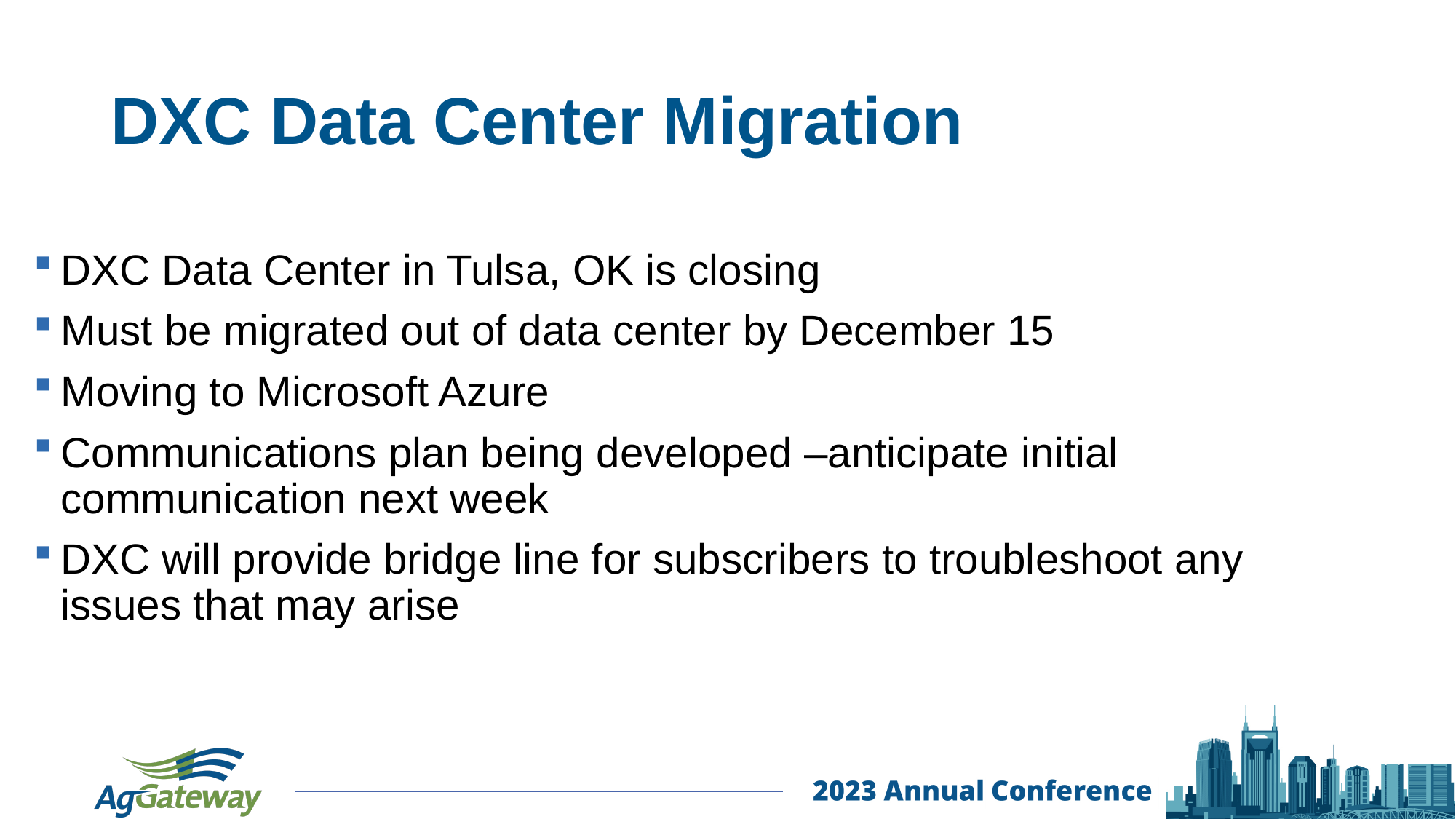

# DXC Data Center Migration

DXC Data Center in Tulsa, OK is closing
Must be migrated out of data center by December 15
Moving to Microsoft Azure
Communications plan being developed –anticipate initial communication next week
DXC will provide bridge line for subscribers to troubleshoot any issues that may arise